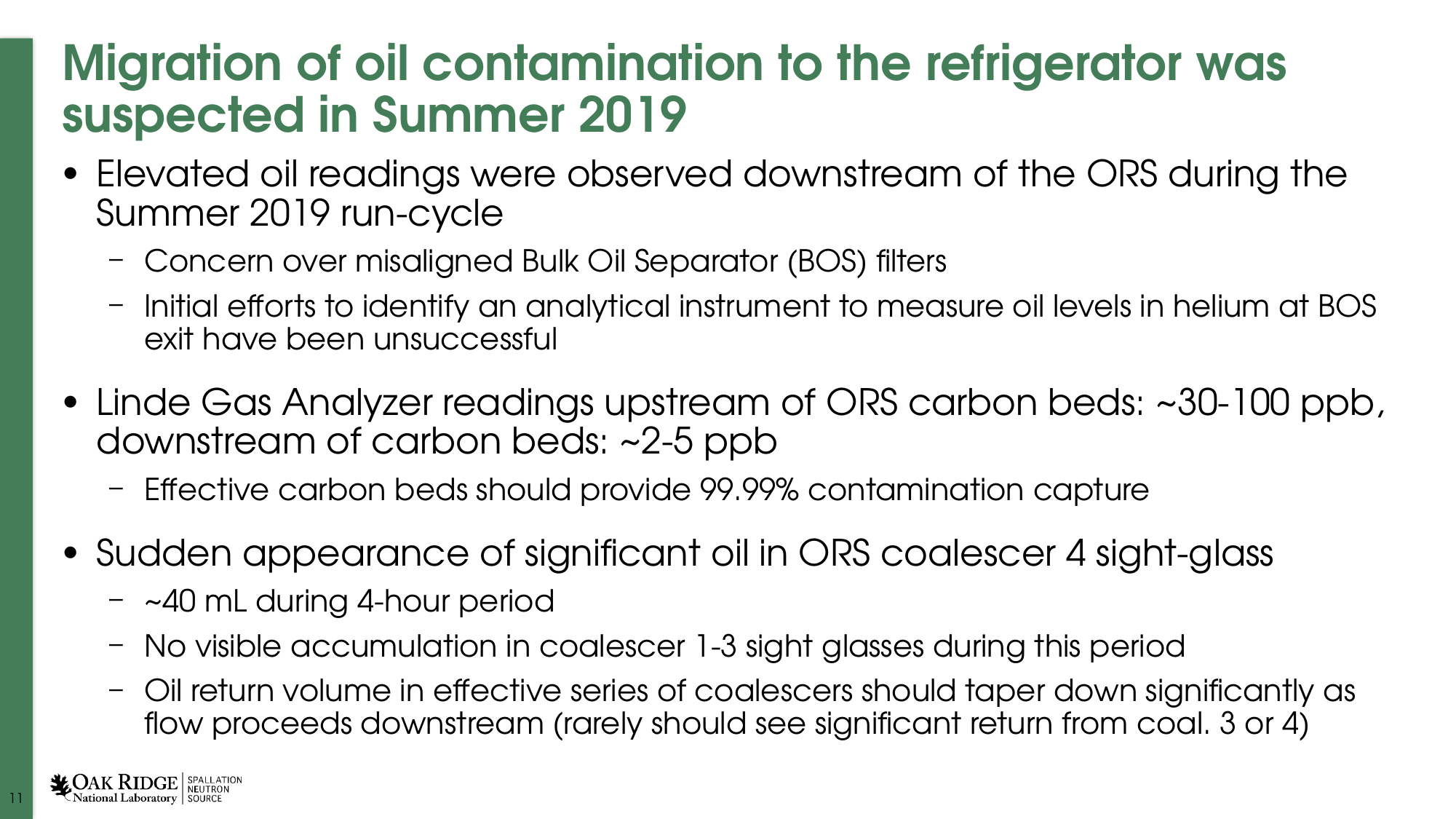

# Migration of oil contamination to the refrigerator was suspected in Summer 2019
Elevated oil readings were observed downstream of the ORS during the Summer 2019 run-cycle
Concern over misaligned Bulk Oil Separator (BOS) filters
Initial efforts to identify an analytical instrument to measure oil levels in helium at BOS exit have been unsuccessful
Linde Gas Analyzer readings upstream of ORS carbon beds: ~30-100 ppb, downstream of carbon beds: ~2-5 ppb
Effective carbon beds should provide 99.99% contamination capture
Sudden appearance of significant oil in ORS coalescer 4 sight-glass
~40 mL during 4-hour period
No visible accumulation in coalescer 1-3 sight glasses during this period
Oil return volume in effective series of coalescers should taper down significantly as flow proceeds downstream (rarely should see significant return from coal. 3 or 4)